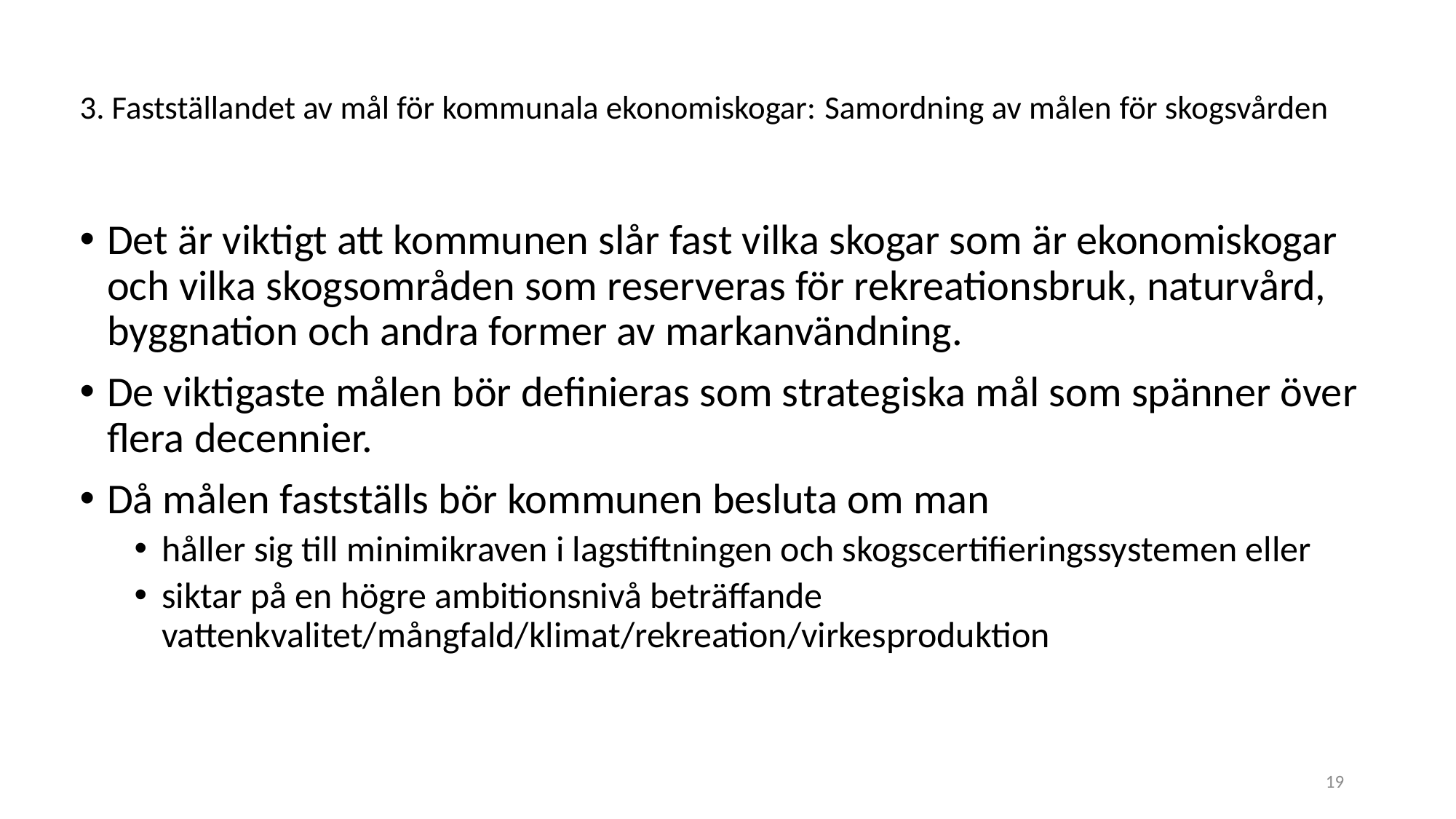

# 3. Fastställandet av mål för kommunala ekonomiskogar: Samordning av målen för skogsvården
Det är viktigt att kommunen slår fast vilka skogar som är ekonomiskogar och vilka skogsområden som reserveras för rekreationsbruk, naturvård, byggnation och andra former av markanvändning.
De viktigaste målen bör definieras som strategiska mål som spänner över flera decennier.
Då målen fastställs bör kommunen besluta om man
håller sig till minimikraven i lagstiftningen och skogscertifieringssystemen eller
siktar på en högre ambitionsnivå beträffande vattenkvalitet/mångfald/klimat/rekreation/virkesproduktion
19